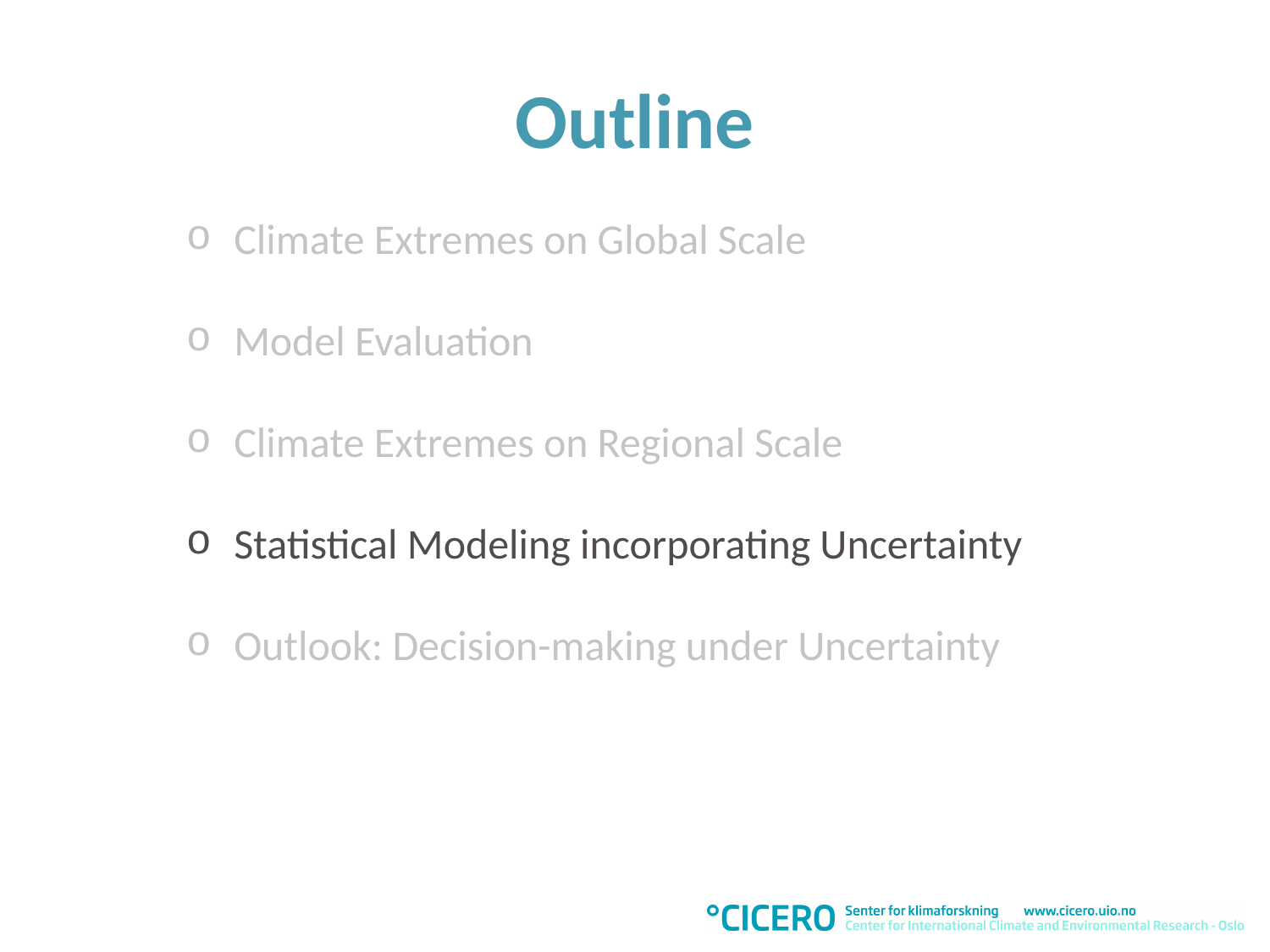

# Outline
Climate Extremes on Global Scale

Model Evaluation

Climate Extremes on Regional Scale

Statistical Modeling incorporating Uncertainty

Outlook: Decision-making under Uncertainty